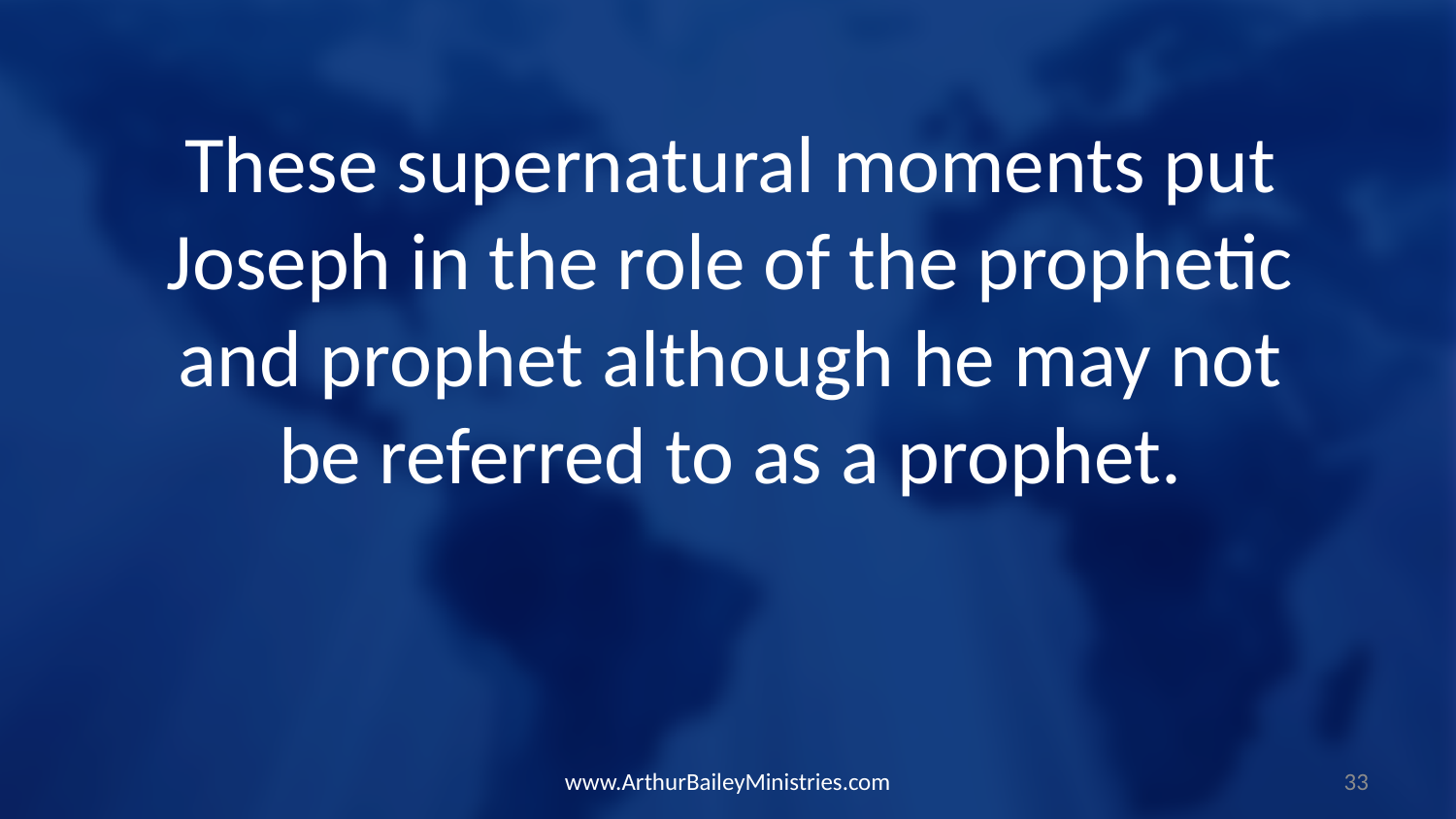

These supernatural moments put Joseph in the role of the prophetic and prophet although he may not be referred to as a prophet.

www.ArthurBaileyMinistries.com
33